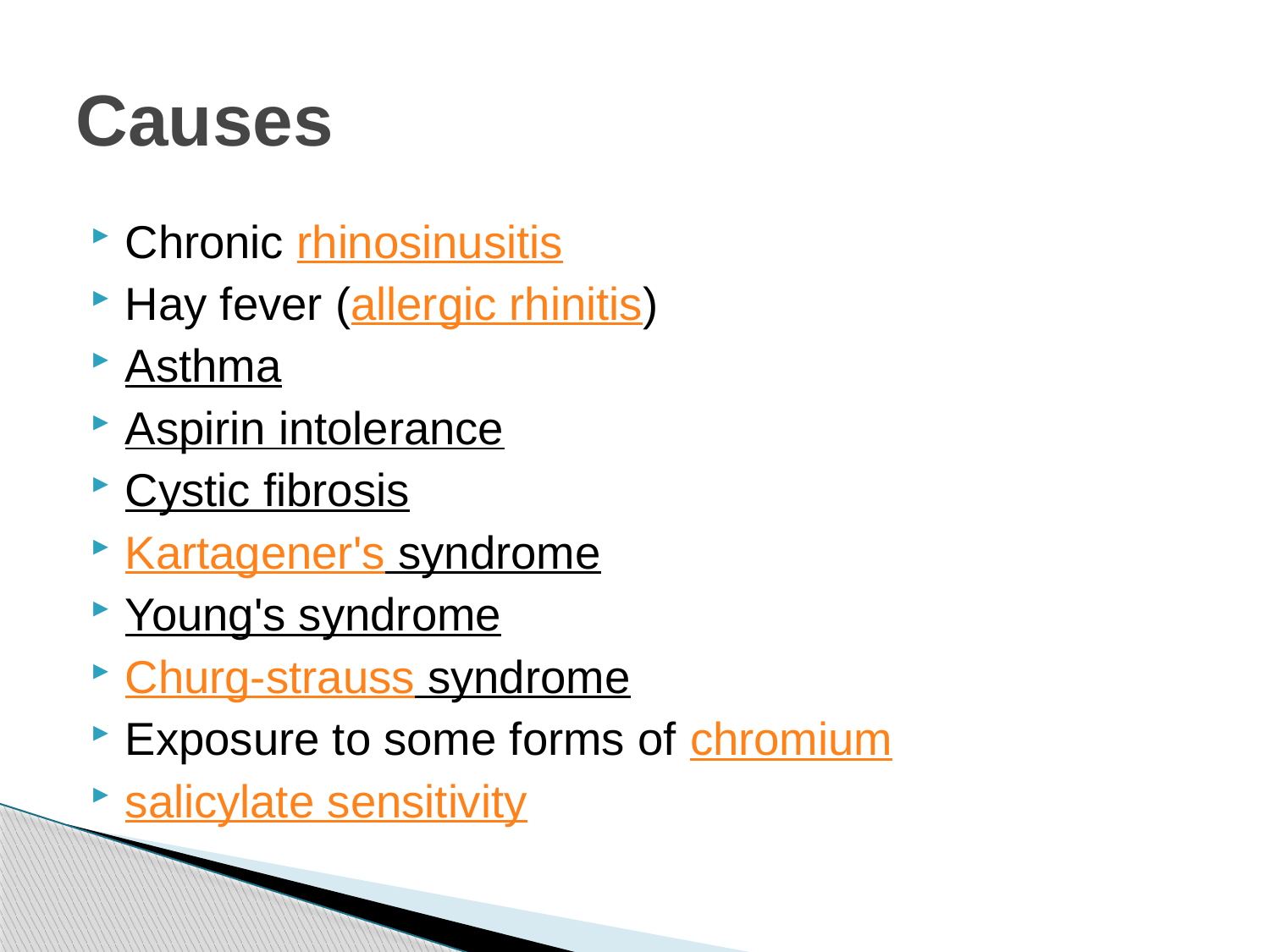

# Causes
Chronic rhinosinusitis
Hay fever (allergic rhinitis)
Asthma
Aspirin intolerance
Cystic fibrosis
Kartagener's syndrome
Young's syndrome
Churg-strauss syndrome
Exposure to some forms of chromium
salicylate sensitivity